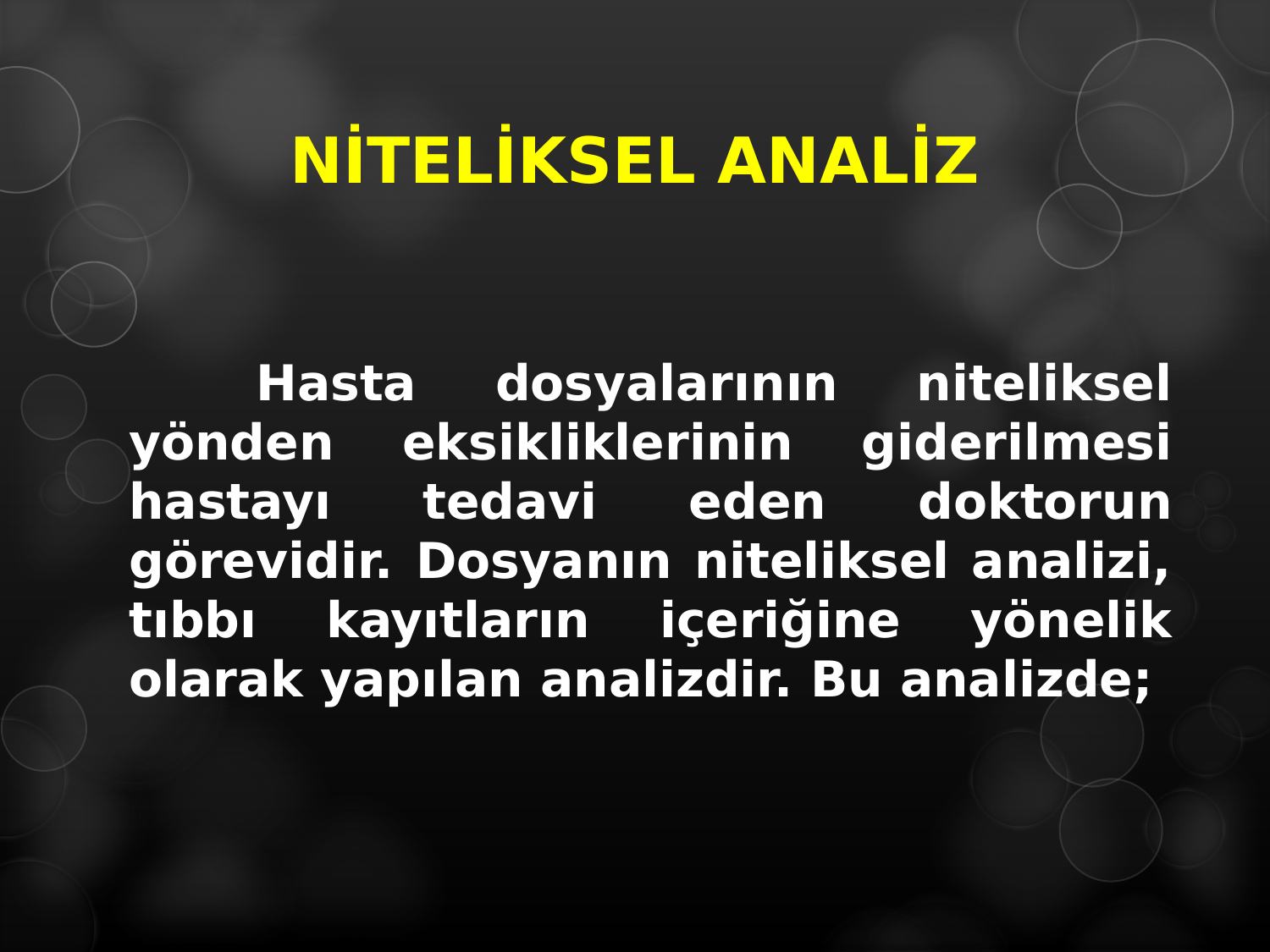

# NİTELİKSEL ANALİZ
	Hasta dosyalarının niteliksel yönden eksikliklerinin giderilmesi hastayı tedavi eden doktorun görevidir. Dosyanın niteliksel analizi, tıbbı kayıtların içeriğine yönelik olarak yapılan analizdir. Bu analizde;